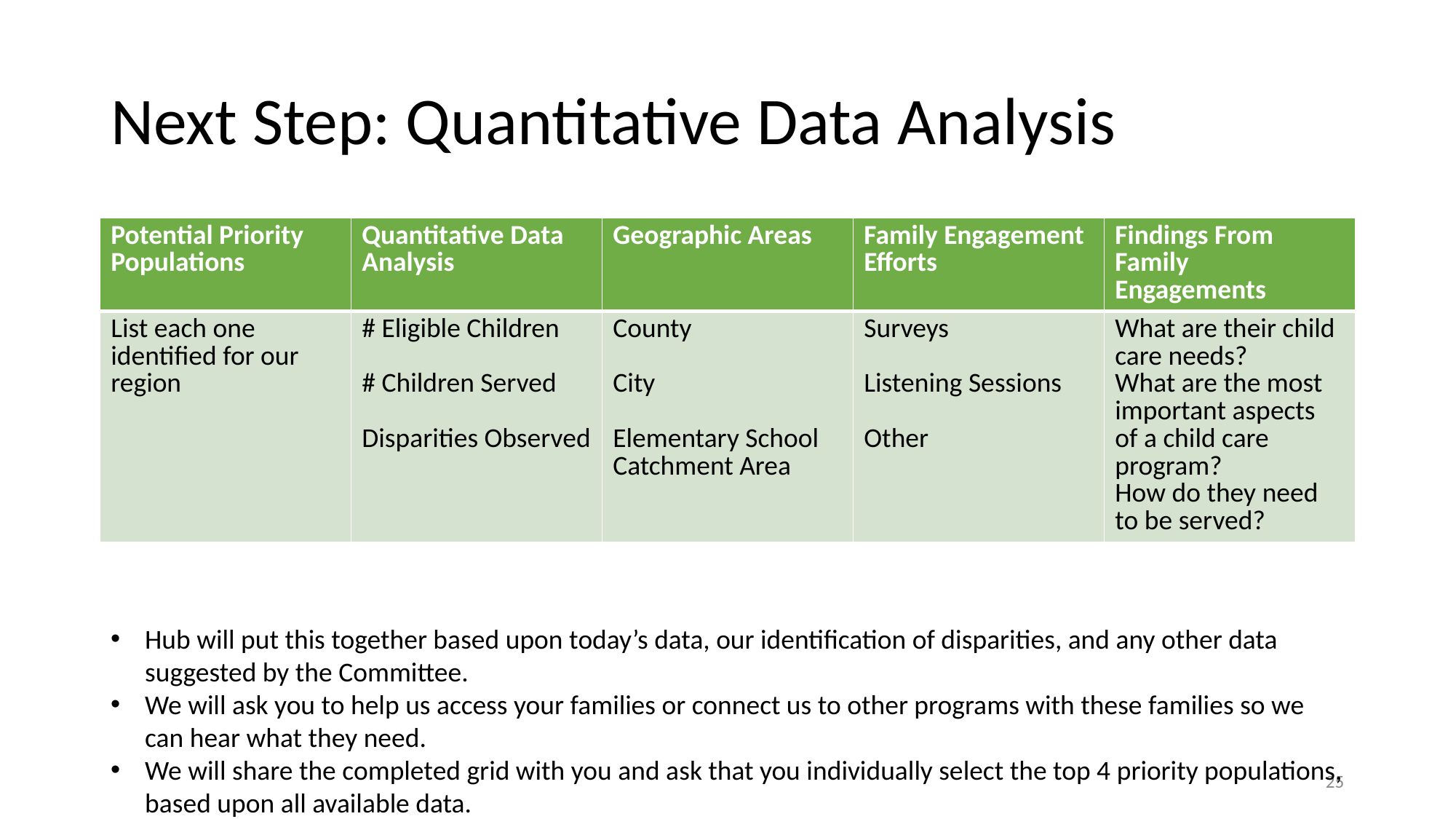

# Next Step: Quantitative Data Analysis
| Potential Priority Populations | Quantitative Data Analysis | Geographic Areas | Family Engagement Efforts | Findings From Family Engagements |
| --- | --- | --- | --- | --- |
| List each one identified for our region | # Eligible Children # Children Served Disparities Observed | County City Elementary School Catchment Area | Surveys Listening Sessions Other | What are their child care needs? What are the most important aspects of a child care program? How do they need to be served? |
Hub will put this together based upon today’s data, our identification of disparities, and any other data suggested by the Committee.
We will ask you to help us access your families or connect us to other programs with these families so we can hear what they need.
We will share the completed grid with you and ask that you individually select the top 4 priority populations, based upon all available data.
25